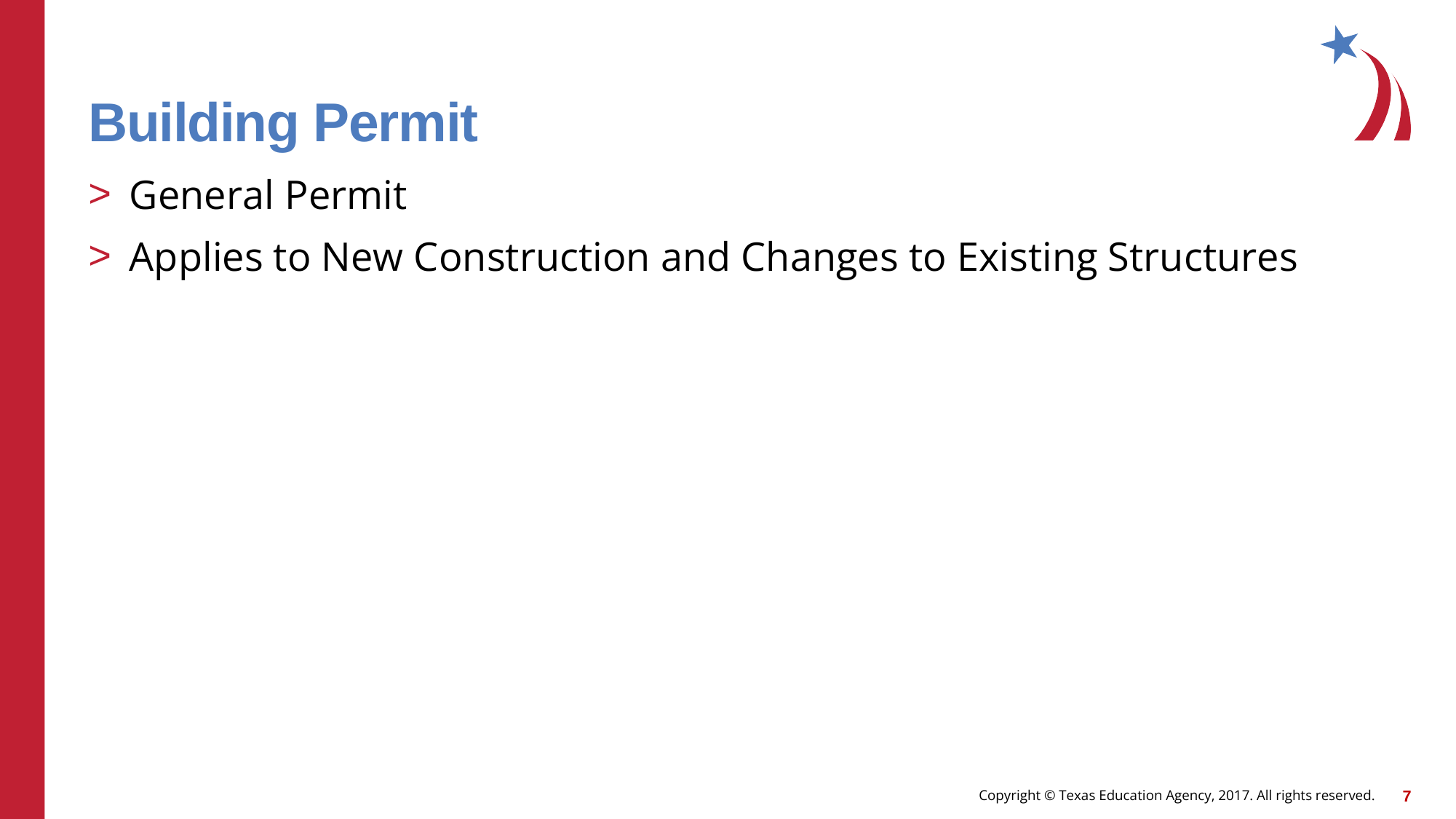

# Building Permit
General Permit
Applies to New Construction and Changes to Existing Structures